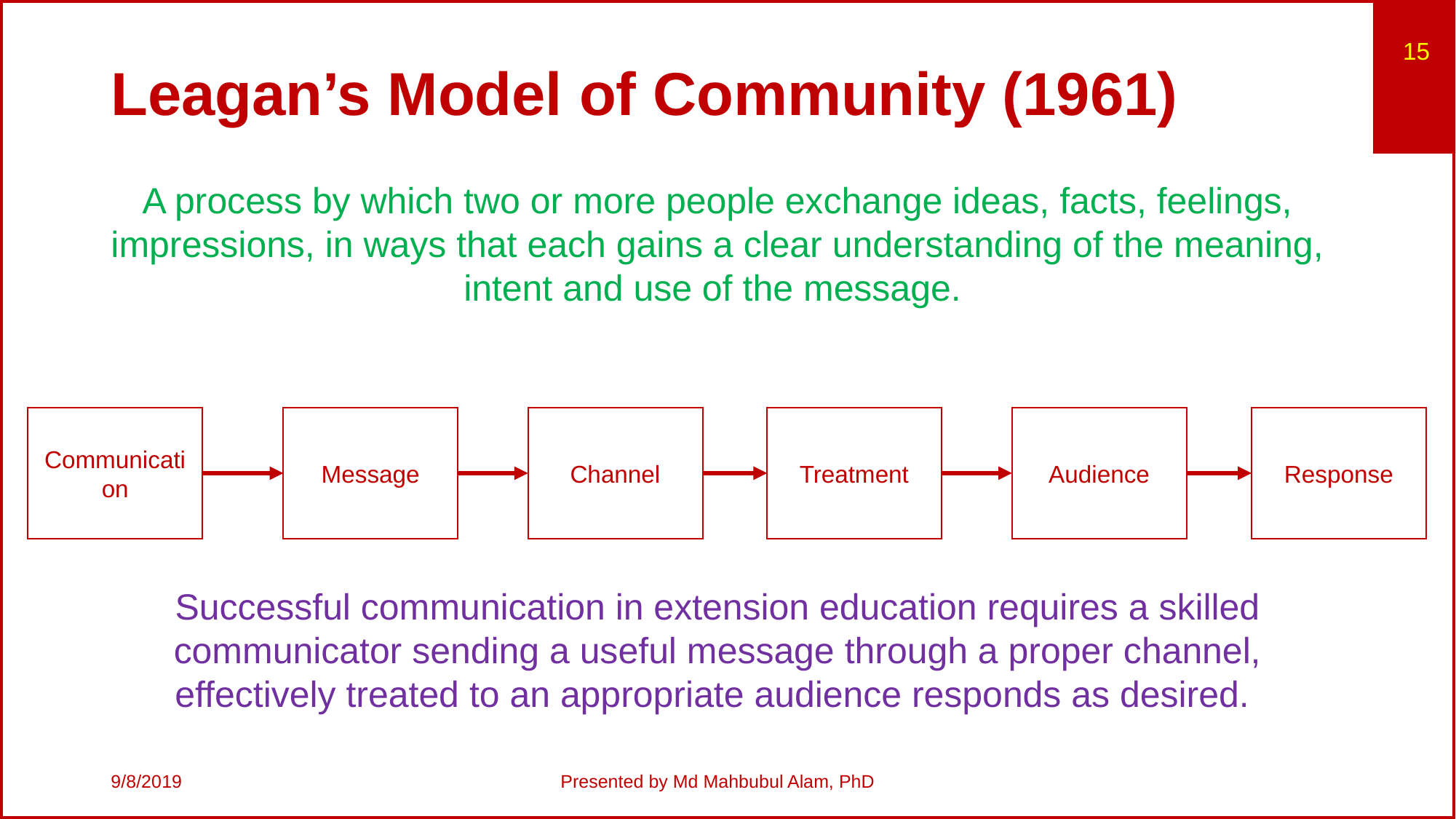

15
# Leagan’s Model of Community (1961)
A process by which two or more people exchange ideas, facts, feelings, impressions, in ways that each gains a clear understanding of the meaning, intent and use of the message.
Communication
Message
Channel
Treatment
Audience
Response
Successful communication in extension education requires a skilled communicator sending a useful message through a proper channel, effectively treated to an appropriate audience responds as desired.
9/8/2019
Presented by Md Mahbubul Alam, PhD